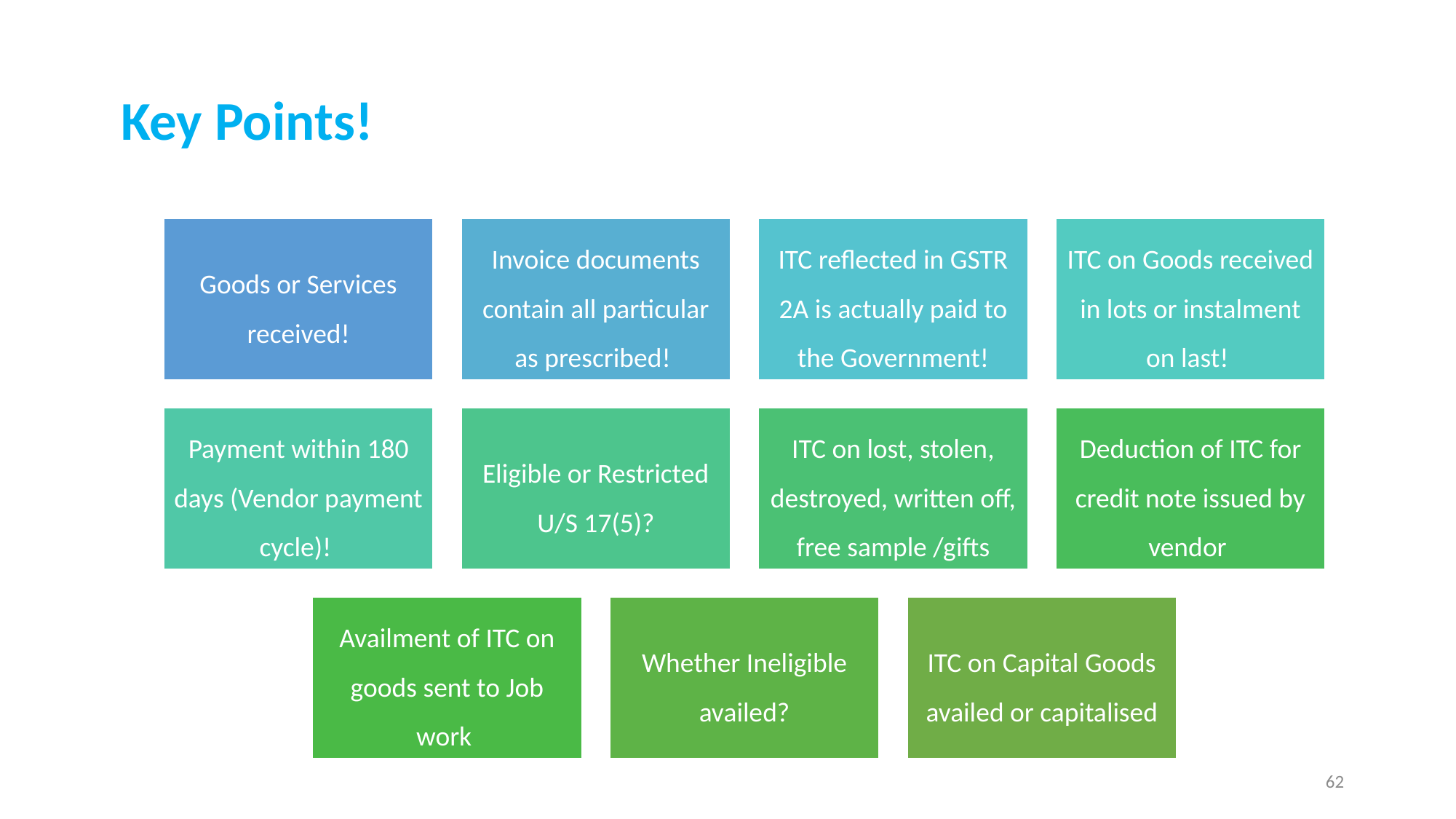

# Key Points!
Goods or Services received!
Invoice documents contain all particular as prescribed!
ITC reflected in GSTR 2A is actually paid to the Government!
ITC on Goods received in lots or instalment on last!
Payment within 180 days (Vendor payment cycle)!
Eligible or Restricted U/S 17(5)?
ITC on lost, stolen, destroyed, written off, free sample /gifts
Deduction of ITC for credit note issued by vendor
Availment of ITC on goods sent to Job work
Whether Ineligible availed?
ITC on Capital Goods availed or capitalised
62